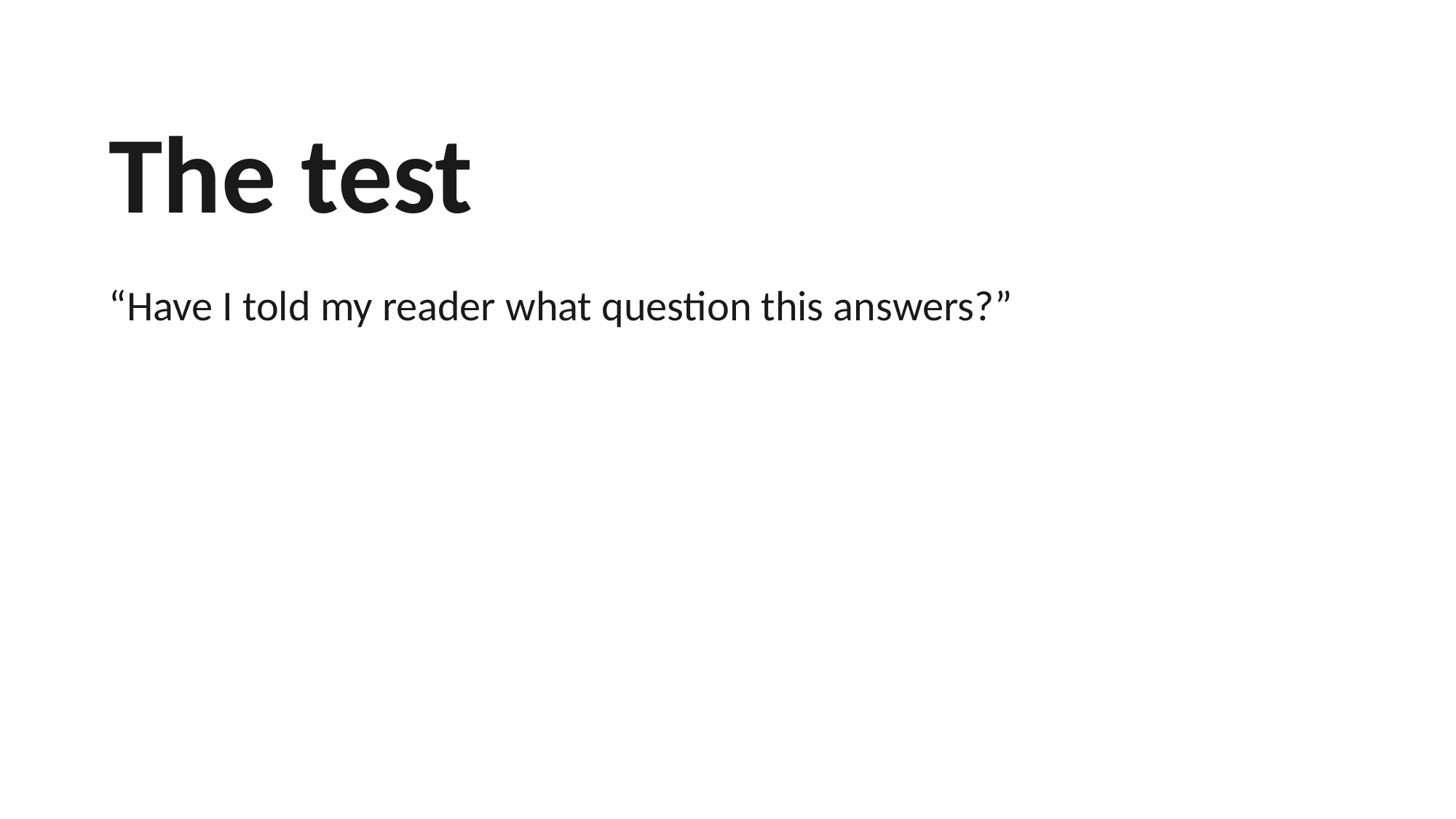

The test
“Have I told my reader what question this answers?”